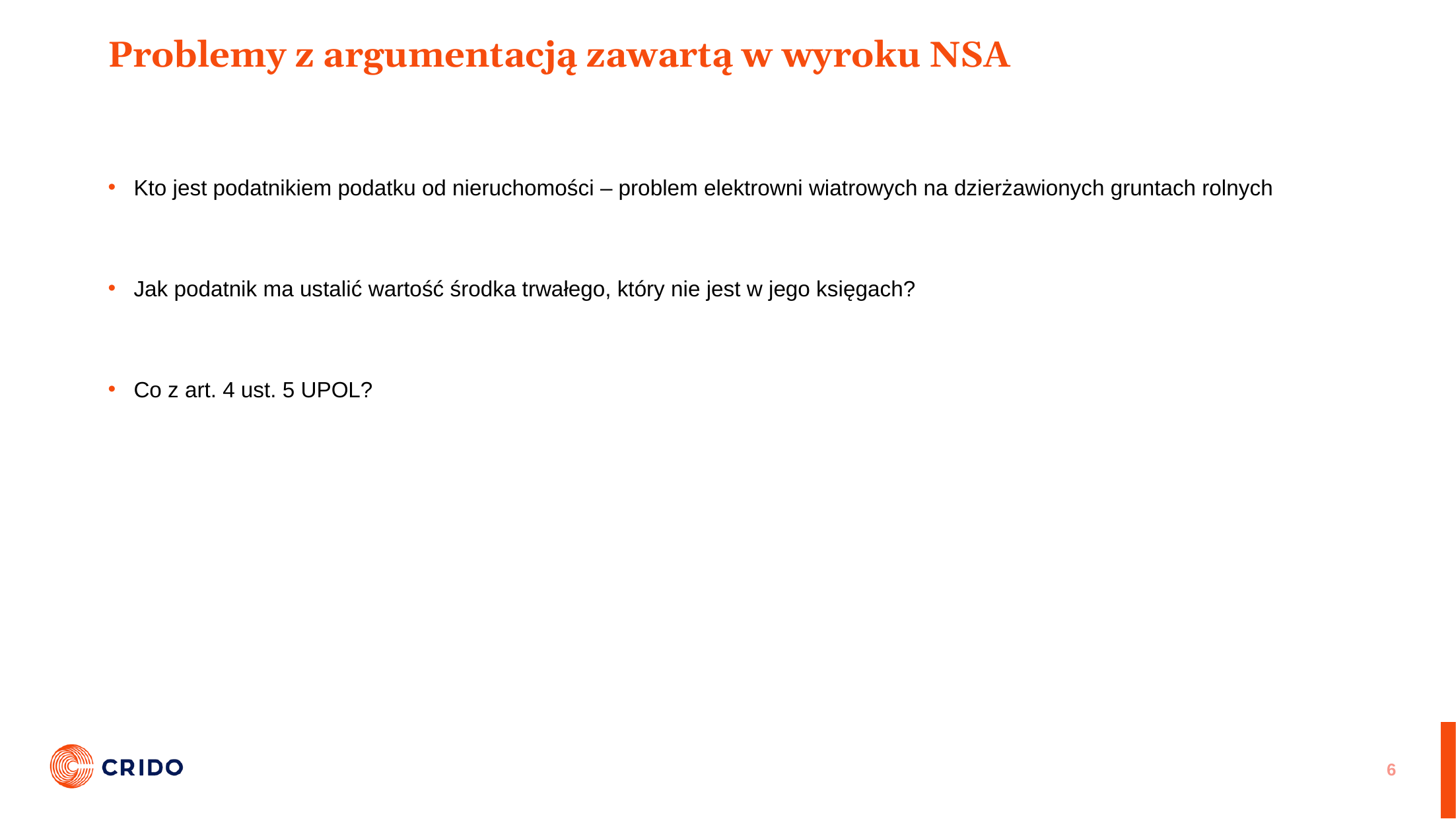

# Problemy z argumentacją zawartą w wyroku NSA
Kto jest podatnikiem podatku od nieruchomości – problem elektrowni wiatrowych na dzierżawionych gruntach rolnych

Jak podatnik ma ustalić wartość środka trwałego, który nie jest w jego księgach?

Co z art. 4 ust. 5 UPOL?

6